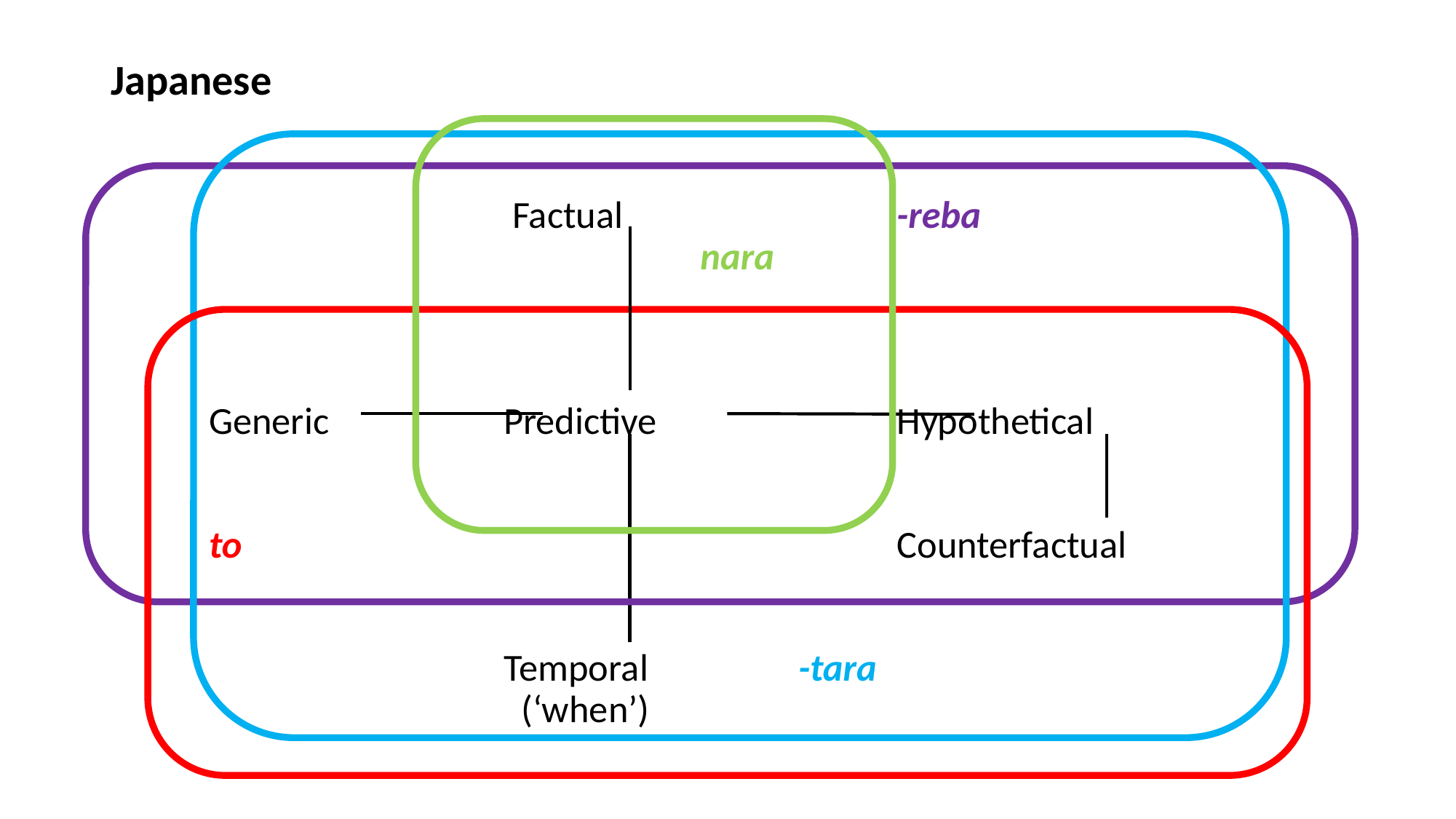

# Japanese

				 Factual			-reba
						nara

	Generic		Predictive			Hypothetical

	to							Counterfactual

				Temporal		-tara
				  (‘when’)